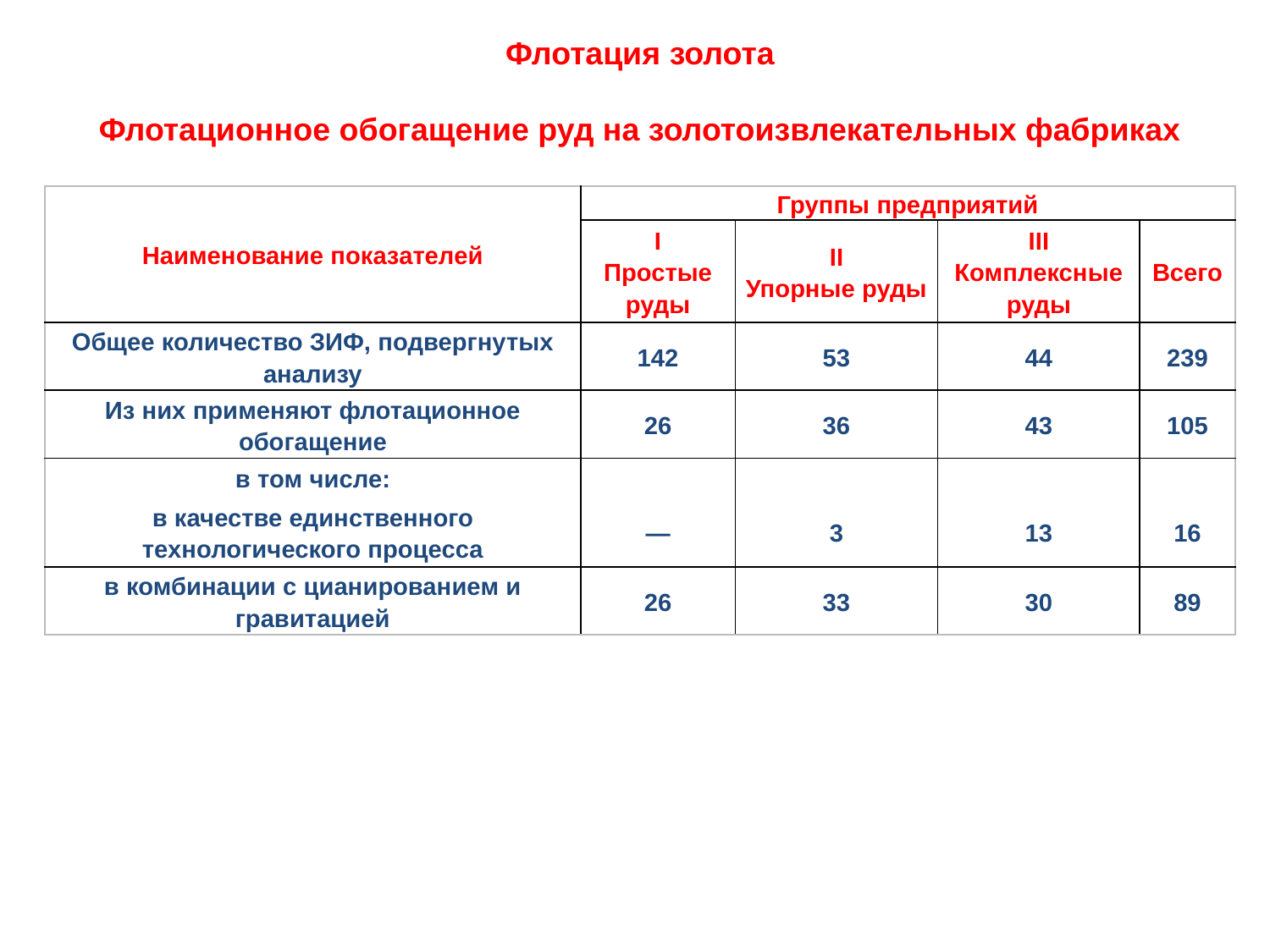

Флотация золота

Флотационное обогащение руд на золотоизвлекательных фабриках
| Наименование показателей | Группы предприятий |  |  |  |
| --- | --- | --- | --- | --- |
|  | I Простые руды | II Упорные руды | III Комплексные руды | Всего |
| Общее количество ЗИФ, подвергнутых анализу | 142 | 53 | 44 | 239 |
| Из них применяют флотационное обогащение | 26 | 36 | 43 | 105 |
| в том числе: в качестве единственного технологического процесса | — | 3 | 13 | 16 |
| в комбинации с цианированием и гравитацией | 26 | 33 | 30 | 89 |